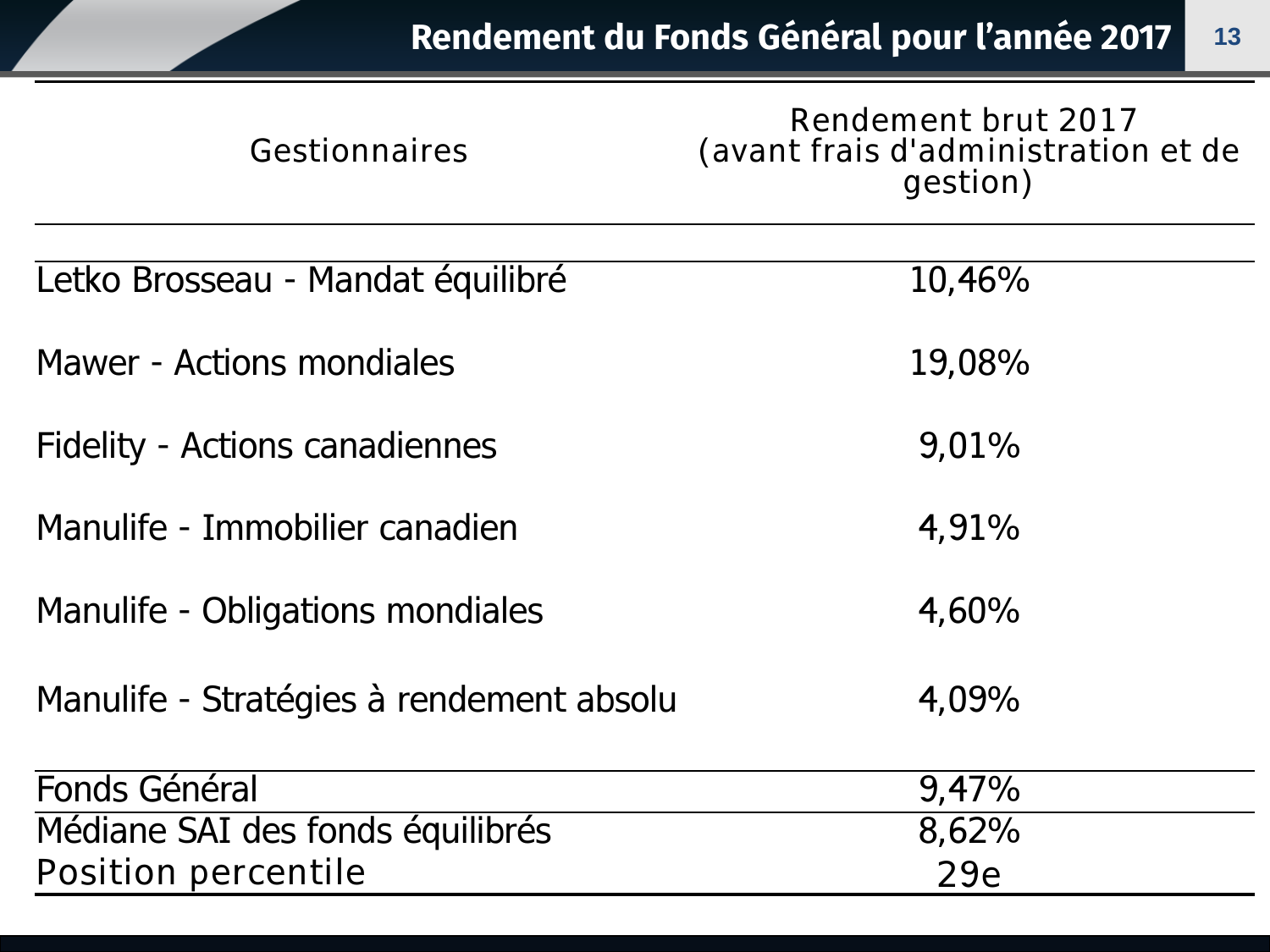

# Rendement du Fonds Général pour l’année 2017
13
| Gestionnaires | Rendement brut 2017 (avant frais d'administration et de gestion) |
| --- | --- |
|  |  |
| Letko Brosseau - Mandat équilibré | 10,46% |
|  |  |
| Mawer - Actions mondiales | 19,08% |
|  |  |
| Fidelity - Actions canadiennes | 9,01% |
|  |  |
| Manulife - Immobilier canadien | 4,91% |
|  |  |
| Manulife - Obligations mondiales | 4,60% |
|  |  |
| Manulife - Stratégies à rendement absolu | 4,09% |
|  |  |
| Fonds Général | 9,47% |
| Médiane SAI des fonds équilibrés | 8,62% |
| Position percentile | 29e |